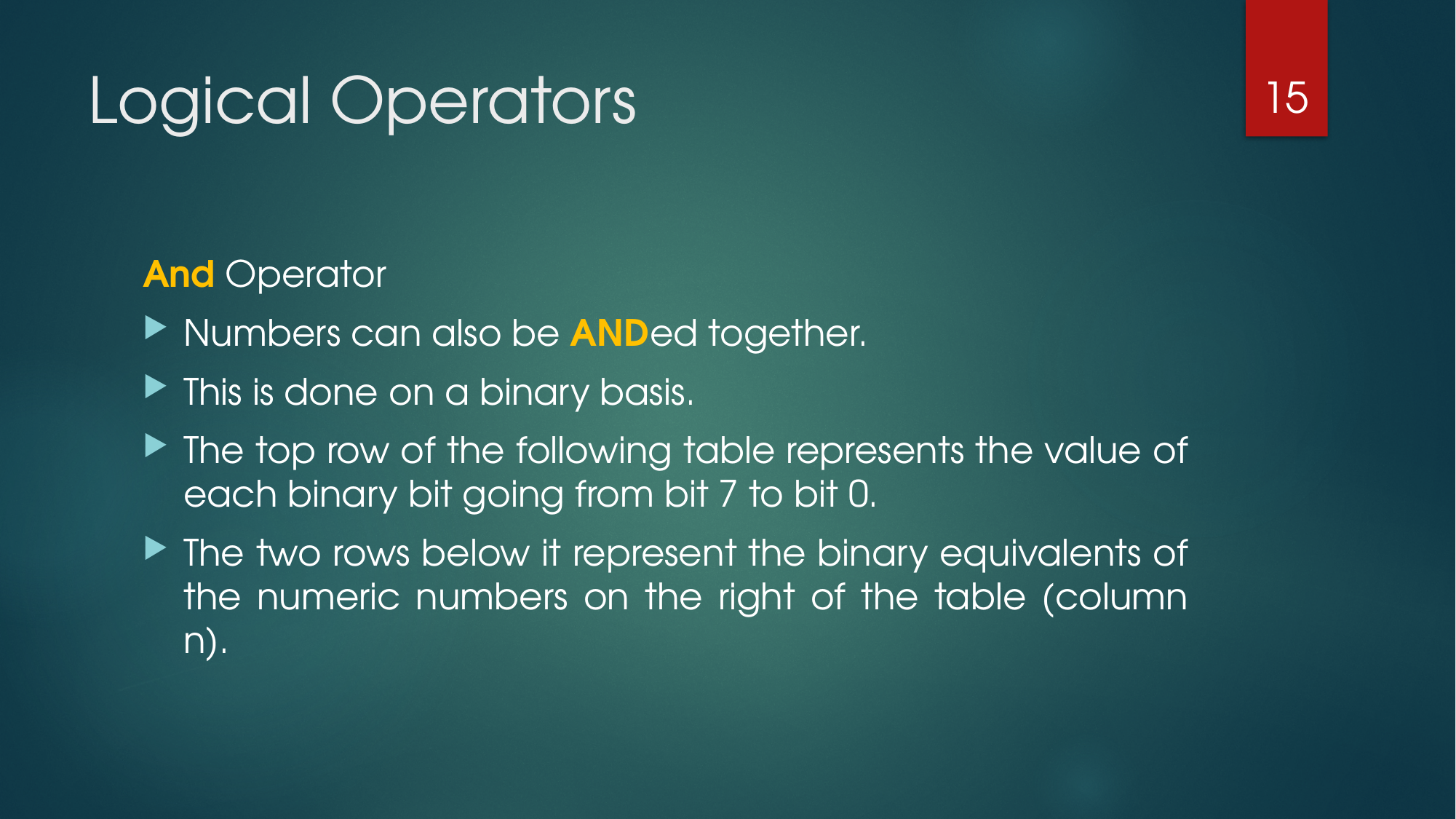

15
# Logical Operators
And Operator
Numbers can also be ANDed together.
This is done on a binary basis.
The top row of the following table represents the value of each binary bit going from bit 7 to bit 0.
The two rows below it represent the binary equivalents of the numeric numbers on the right of the table (column n).